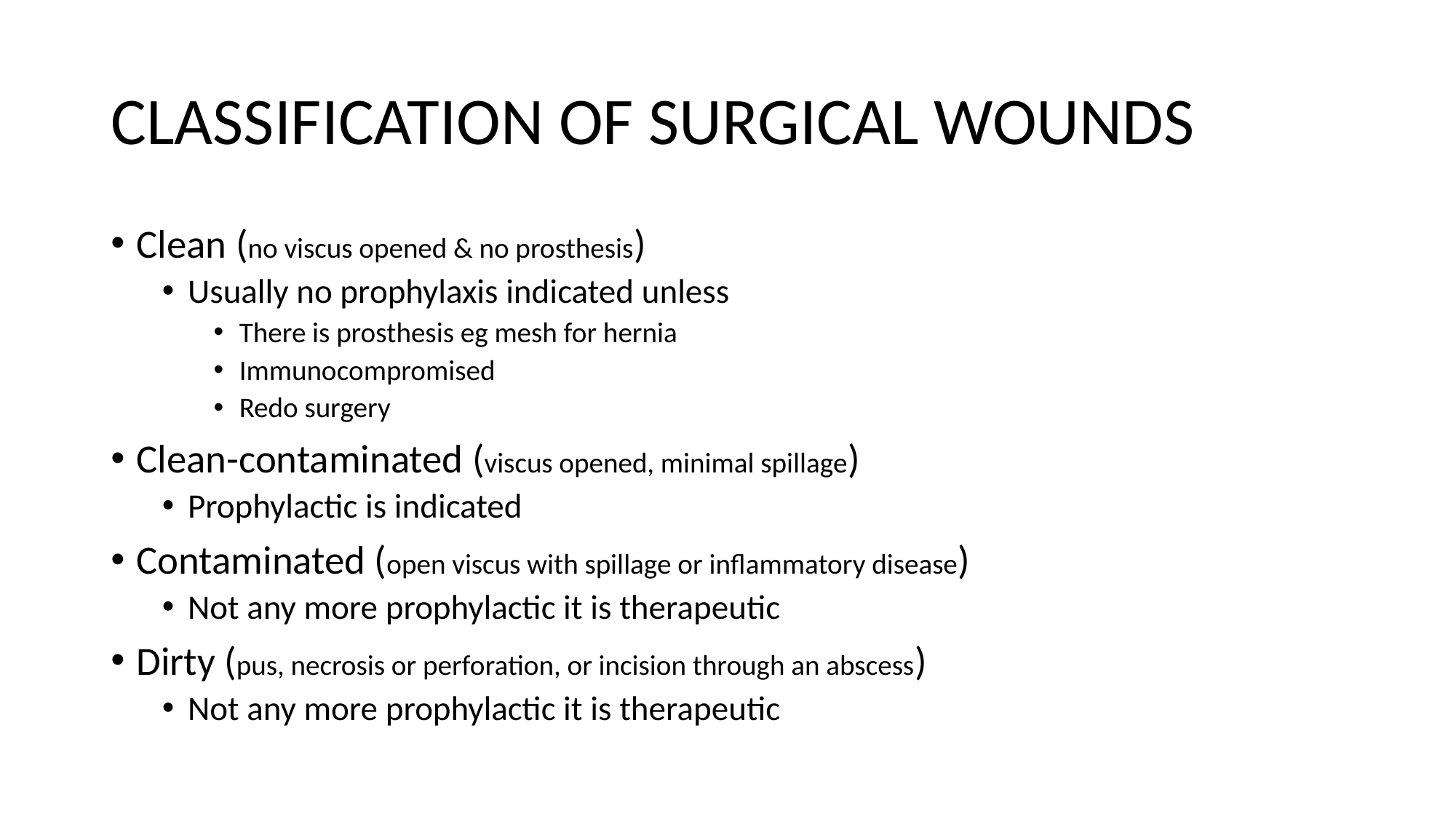

# CLASSIFICATION OF SURGICAL WOUNDS
Clean (no viscus opened & no prosthesis)
Usually no prophylaxis indicated unless
There is prosthesis eg mesh for hernia
Immunocompromised
Redo surgery
Clean-contaminated (viscus opened, minimal spillage)
Prophylactic is indicated
Contaminated (open viscus with spillage or inflammatory disease)
Not any more prophylactic it is therapeutic
Dirty (pus, necrosis or perforation, or incision through an abscess)
Not any more prophylactic it is therapeutic